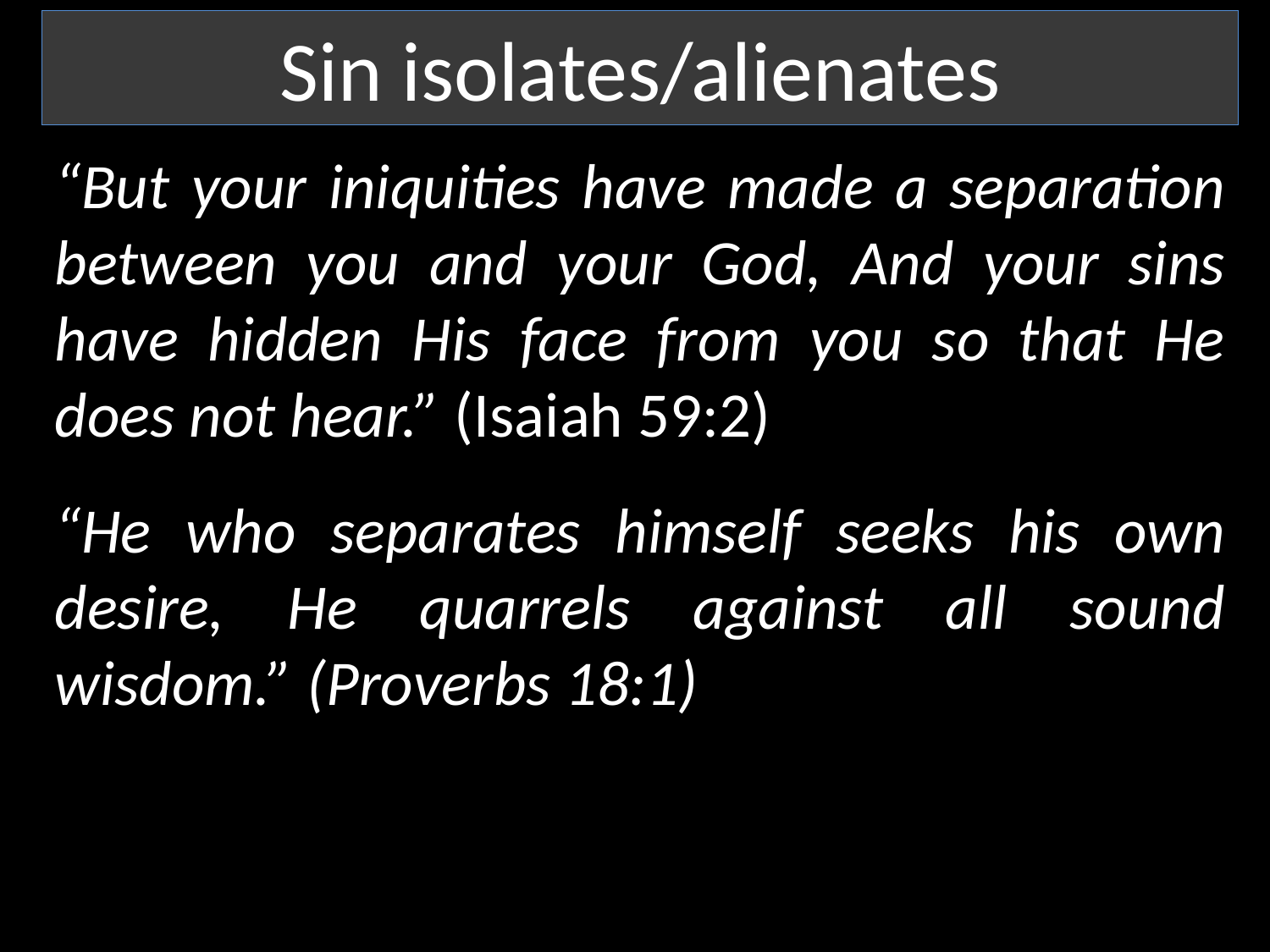

Sin isolates/alienates
“But your iniquities have made a separation between you and your God, And your sins have hidden His face from you so that He does not hear.” (Isaiah 59:2)
“He who separates himself seeks his own desire, He quarrels against all sound wisdom.” (Proverbs 18:1)